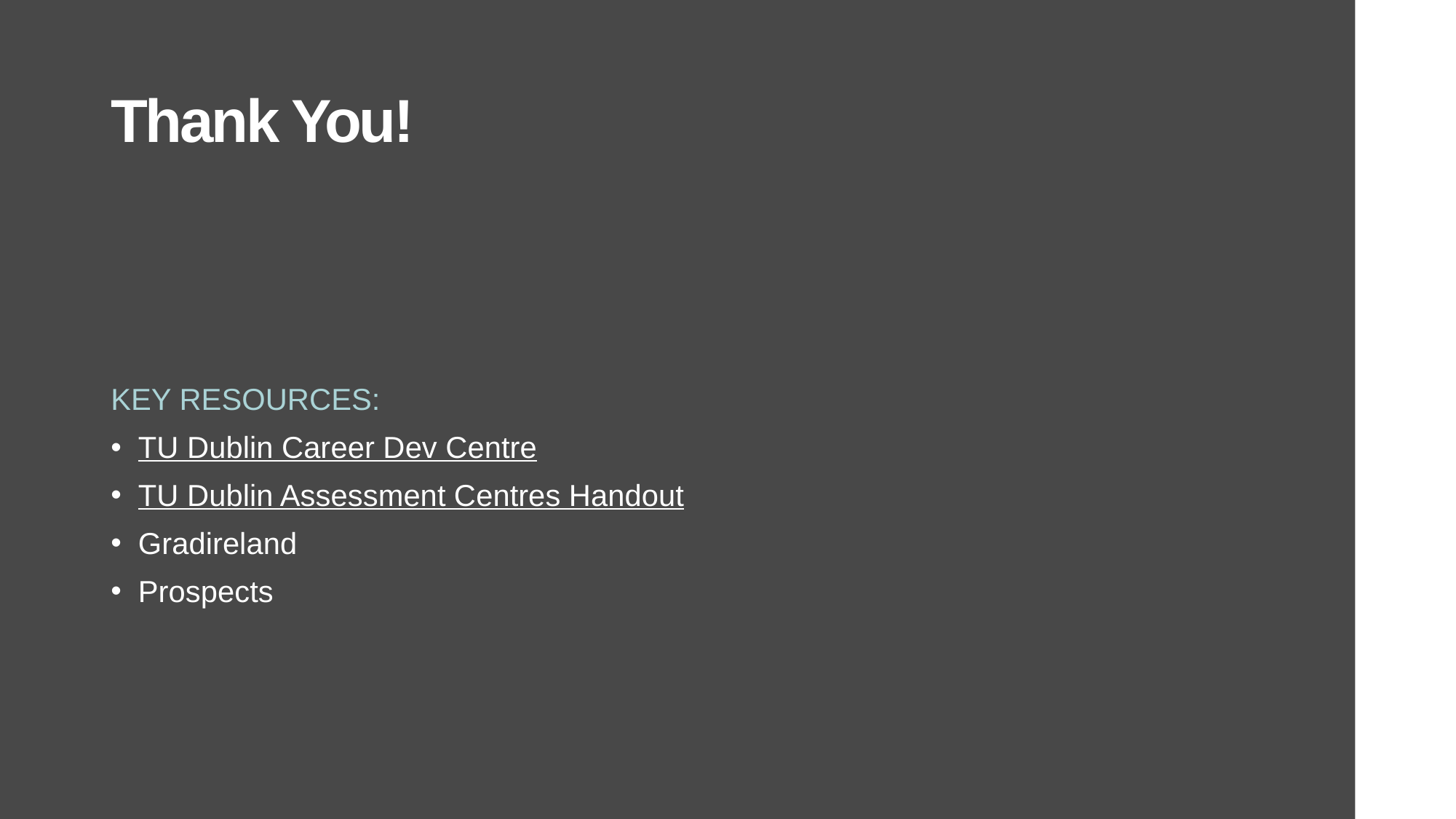

# Thank You!
KEY RESOURCES:
TU Dublin Career Dev Centre
TU Dublin Assessment Centres Handout
Gradireland
Prospects